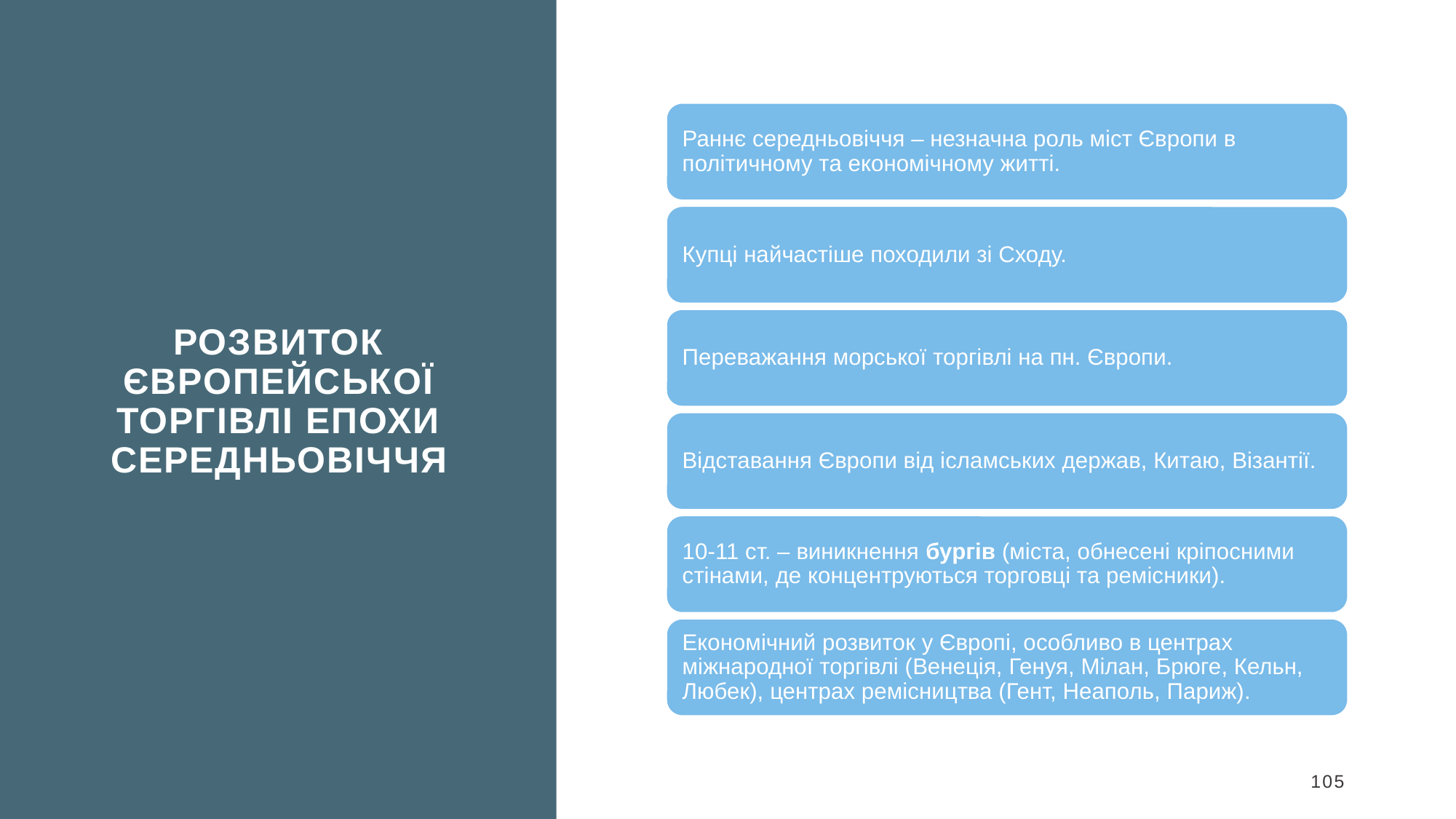

Розвиток європейської торгівлі епохи Середньовіччя

Раннє середньовіччя – незначна роль міст Європи в політичному та економічному житті.
Купці найчастіше походили зі Сходу.
Переважання морської торгівлі на пн. Європи.
Відставання Європи від ісламських держав, Китаю, Візантії.
10-11 ст. – виникнення бургів (міста, обнесені кріпосними стінами, де концентруються торговці та ремісники).
Економічний розвиток у Європі, особливо в центрах міжнародної торгівлі (Венеція, Генуя, Мілан, Брюге, Кельн, Любек), центрах ремісництва (Гент, Неаполь, Париж).
105